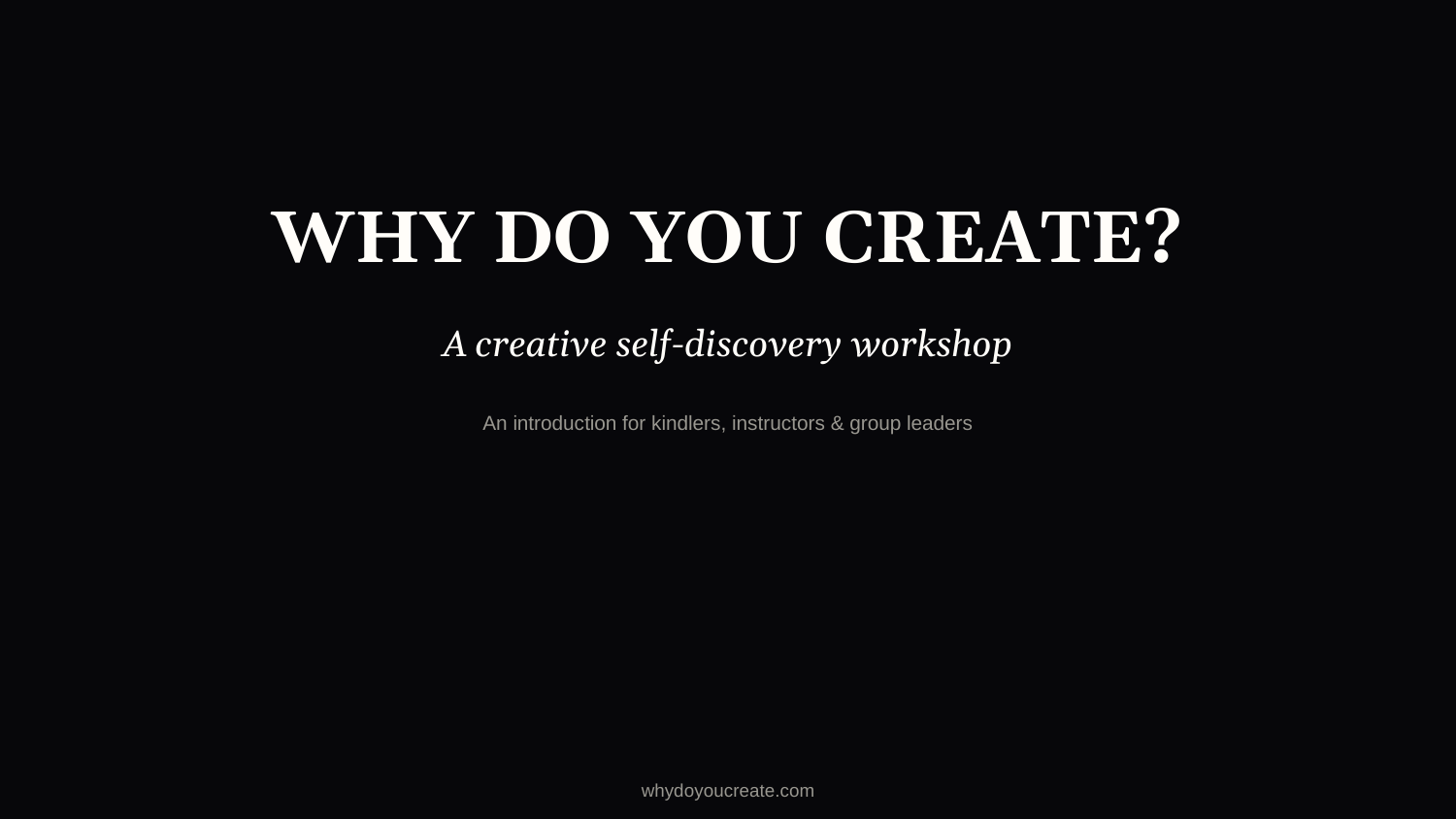

WHY DO YOU CREATE?
A creative self-discovery workshop
An introduction for kindlers, instructors & group leaders
whydoyoucreate.com